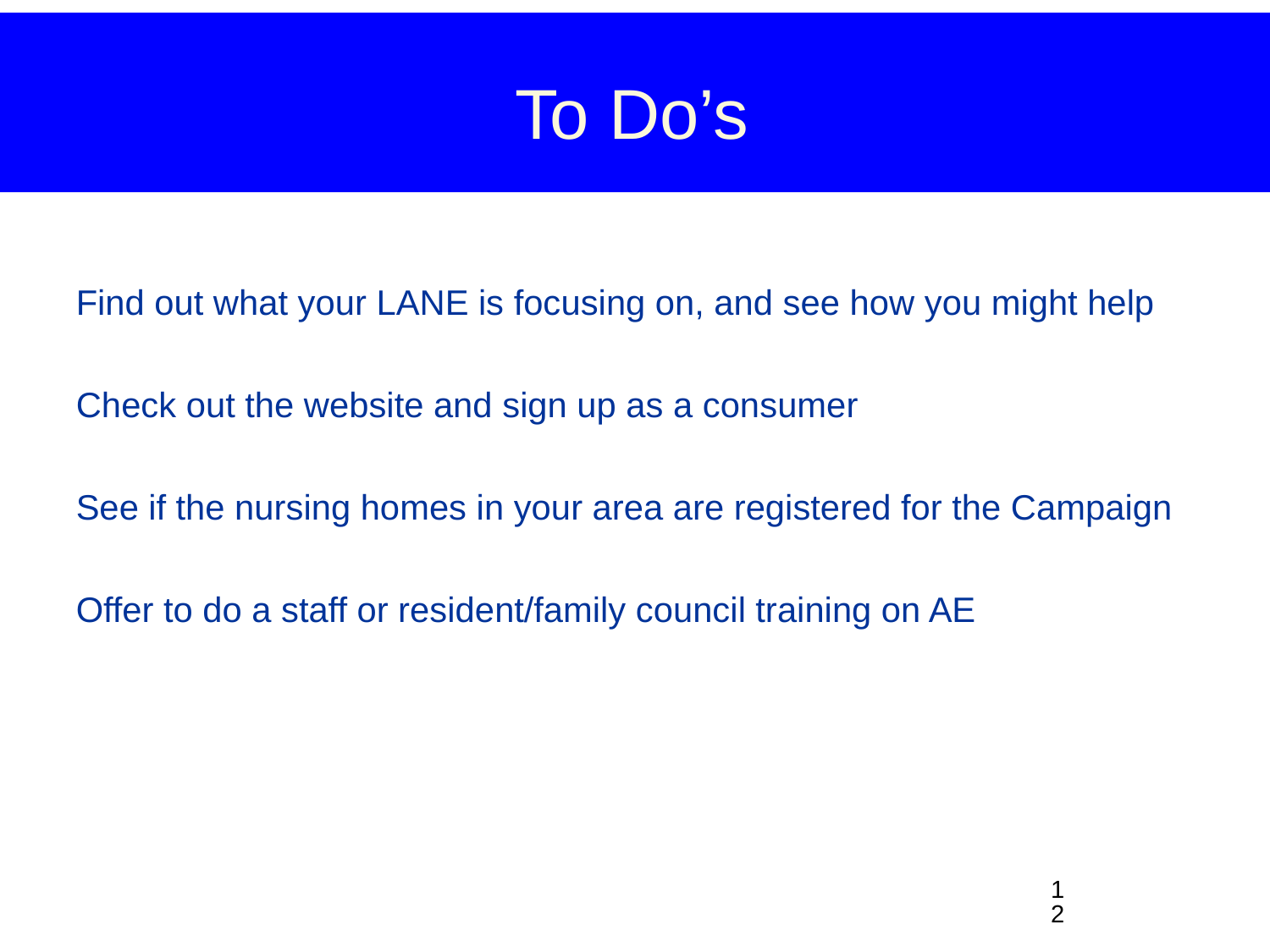

To Do’s
“

Find out what your LANE is focusing on, and see how you might help

Check out the website and sign up as a consumer

See if the nursing homes in your area are registered for the Campaign

Offer to do a staff or resident/family council training on AE

12